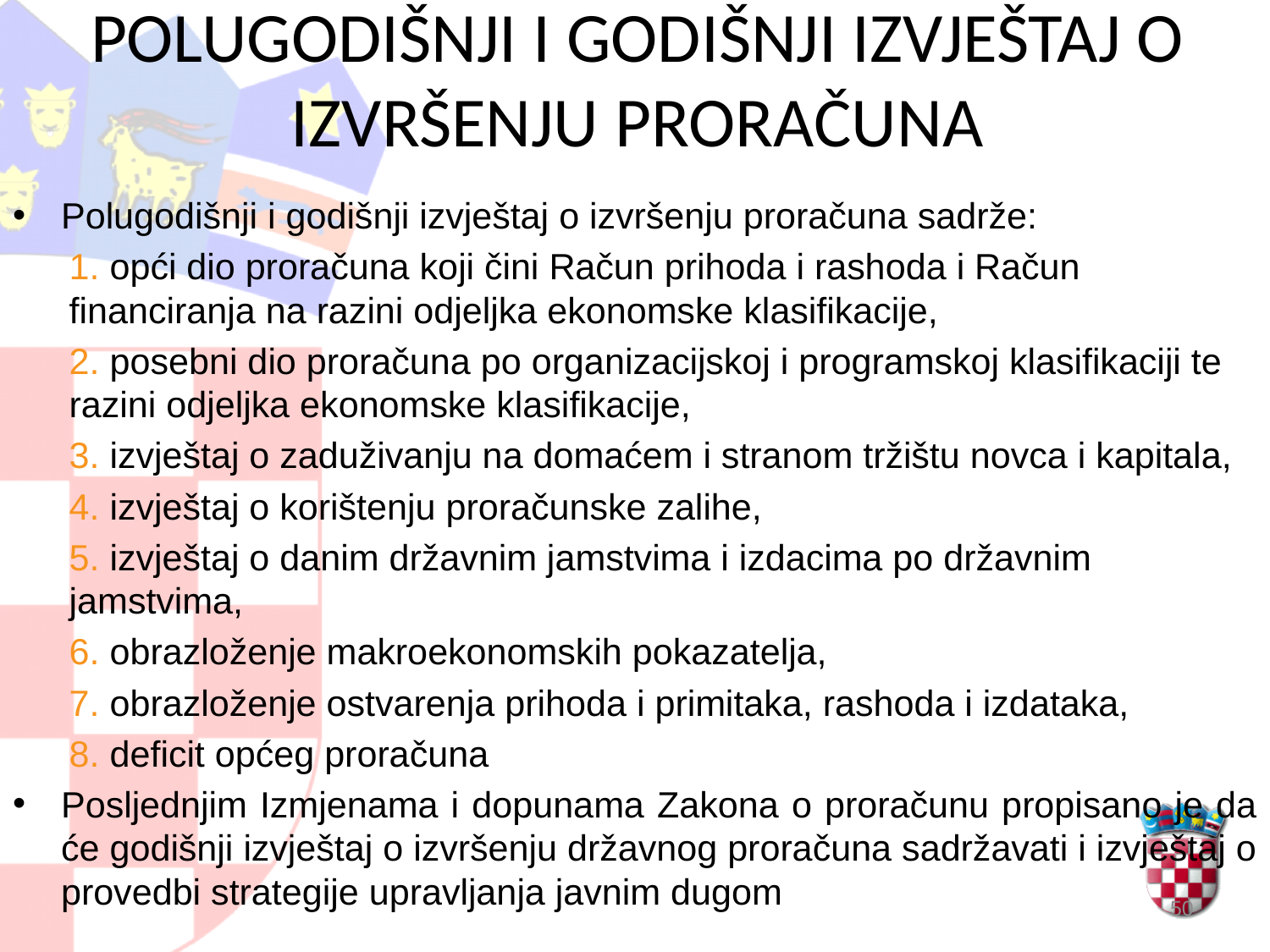

POLUGODIŠNJI I GODIŠNJI IZVJEŠTAJ O IZVRŠENJU PRORAČUNA
Polugodišnji i godišnji izvještaj o izvršenju proračuna sadrže:
1. opći dio proračuna koji čini Račun prihoda i rashoda i Račun financiranja na razini odjeljka ekonomske klasifikacije,
2. posebni dio proračuna po organizacijskoj i programskoj klasifikaciji te razini odjeljka ekonomske klasifikacije,
3. izvještaj o zaduživanju na domaćem i stranom tržištu novca i kapitala,
4. izvještaj o korištenju proračunske zalihe,
5. izvještaj o danim državnim jamstvima i izdacima po državnim jamstvima,
6. obrazloženje makroekonomskih pokazatelja,
7. obrazloženje ostvarenja prihoda i primitaka, rashoda i izdataka,
8. deficit općeg proračuna
Posljednjim Izmjenama i dopunama Zakona o proračunu propisano je da će godišnji izvještaj o izvršenju državnog proračuna sadržavati i izvještaj o provedbi strategije upravljanja javnim dugom
50